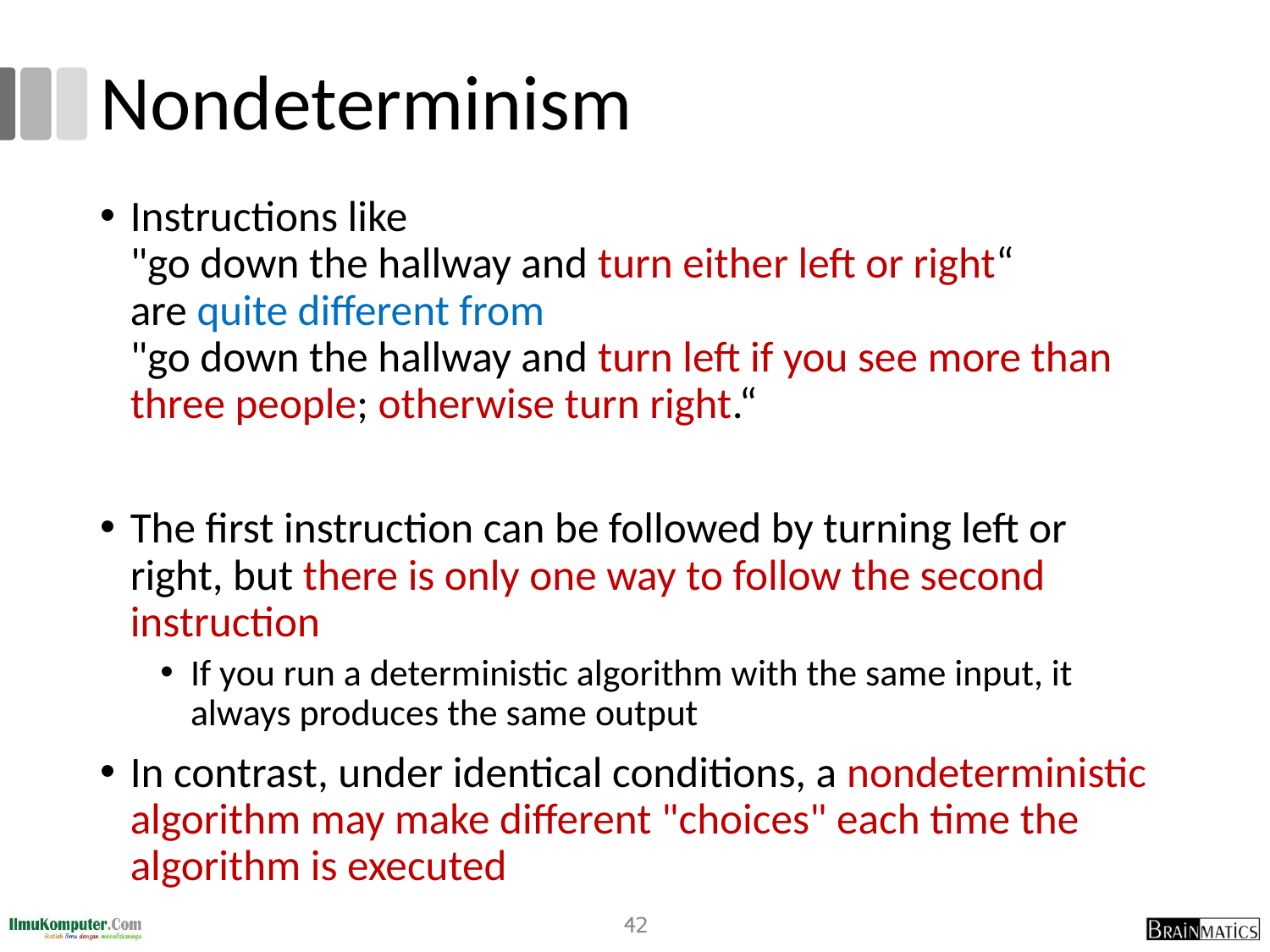

# Nondeterminism
Instructions like
"go down the hallway and turn either left or right“
are quite different from
"go down the hallway and turn left if you see more than three people; otherwise turn right.“

The first instruction can be followed by turning left or right, but there is only one way to follow the second instruction
If you run a deterministic algorithm with the same input, it always produces the same output
In contrast, under identical conditions, a nondeterministic algorithm may make different "choices" each time the algorithm is executed
42